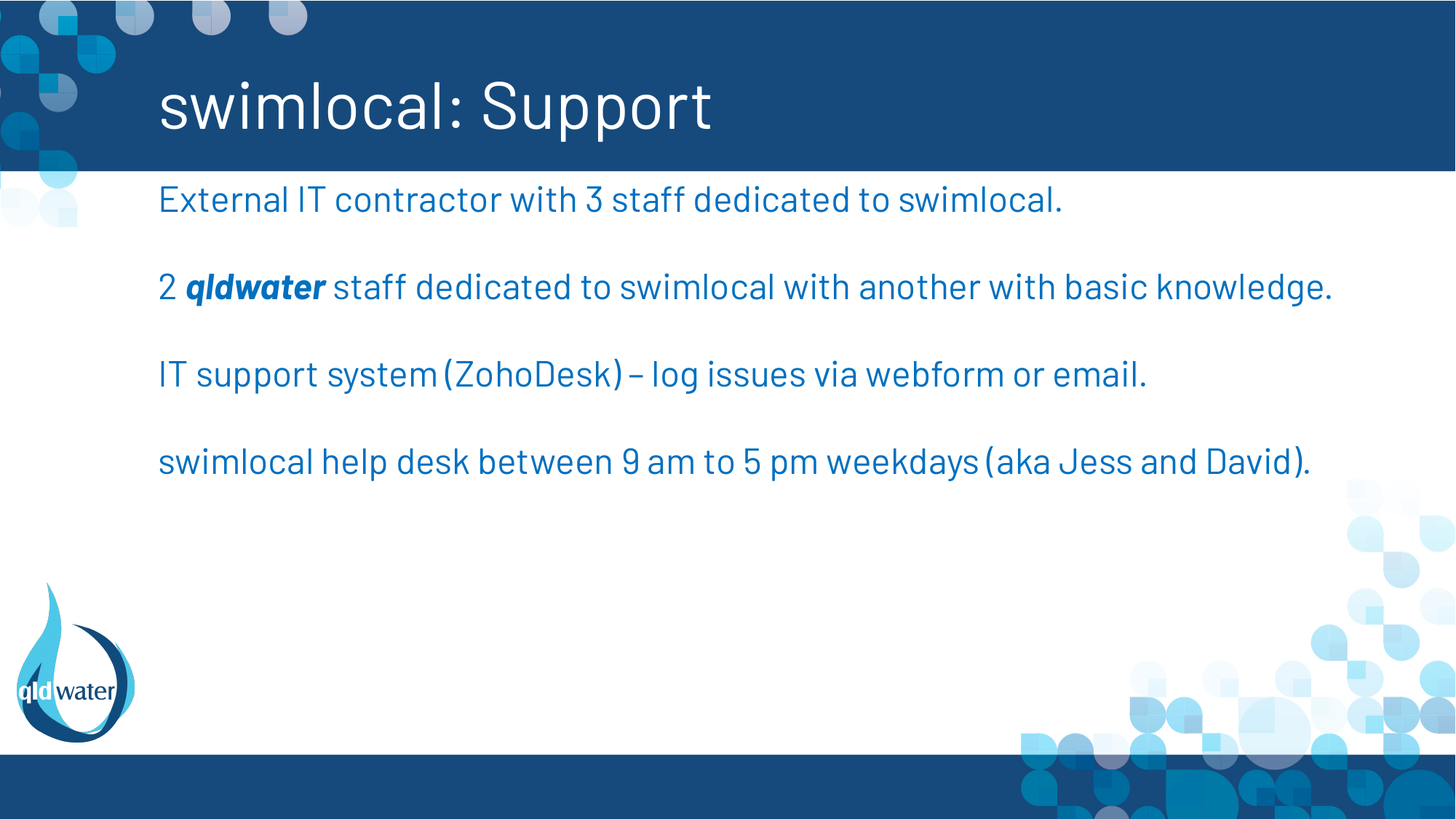

# swimlocal: Support
External IT contractor with 3 staff dedicated to swimlocal.

2 qldwater staff dedicated to swimlocal with another with basic knowledge.

IT support system (ZohoDesk) – log issues via webform or email.

swimlocal help desk between 9 am to 5 pm weekdays (aka Jess and David).